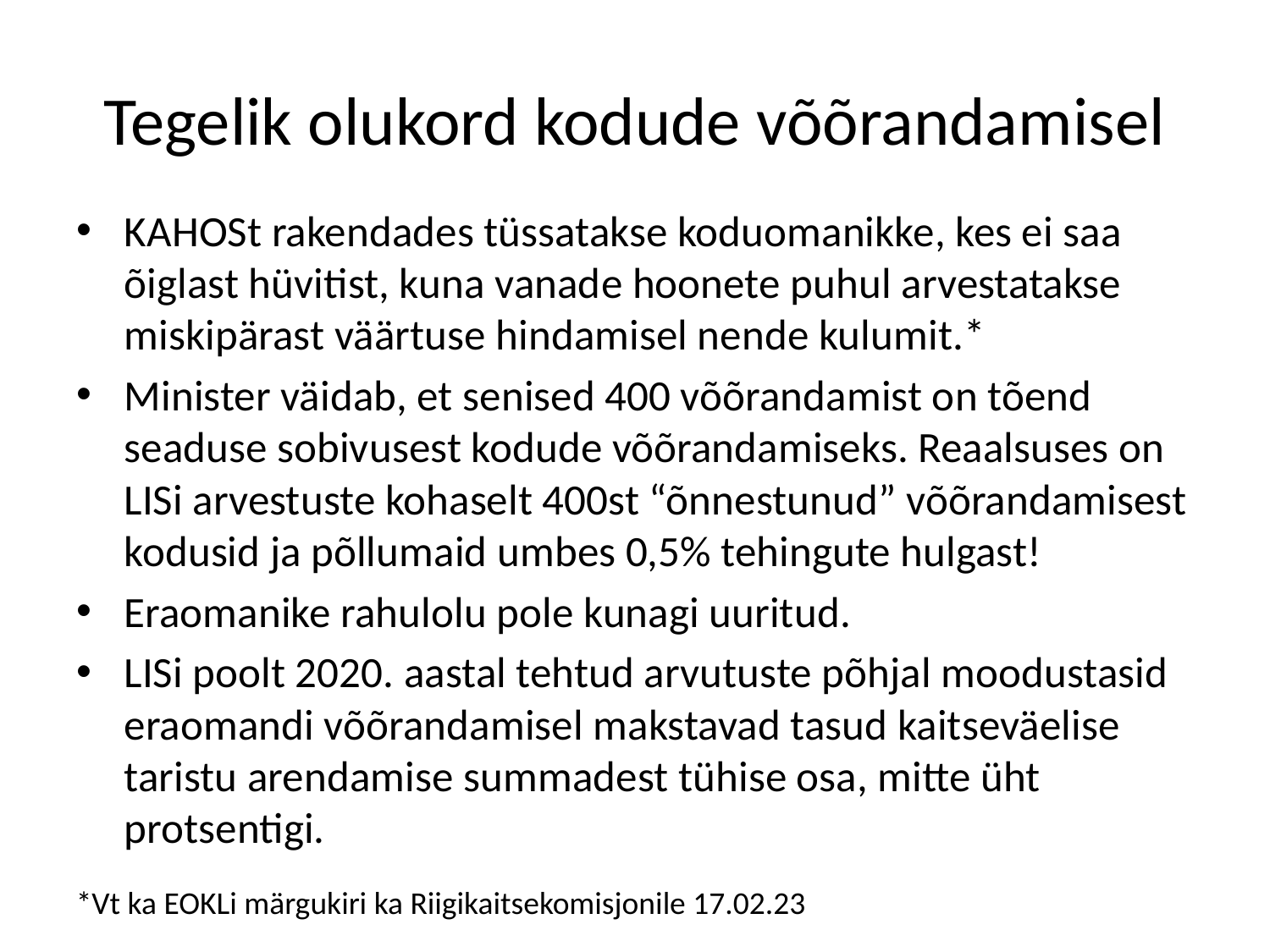

# Tegelik olukord kodude võõrandamisel
KAHOSt rakendades tüssatakse koduomanikke, kes ei saa õiglast hüvitist, kuna vanade hoonete puhul arvestatakse miskipärast väärtuse hindamisel nende kulumit.*
Minister väidab, et senised 400 võõrandamist on tõend seaduse sobivusest kodude võõrandamiseks. Reaalsuses on LISi arvestuste kohaselt 400st “õnnestunud” võõrandamisest kodusid ja põllumaid umbes 0,5% tehingute hulgast!
Eraomanike rahulolu pole kunagi uuritud.
LISi poolt 2020. aastal tehtud arvutuste põhjal moodustasid eraomandi võõrandamisel makstavad tasud kaitseväelise taristu arendamise summadest tühise osa, mitte üht protsentigi.

*Vt ka EOKLi märgukiri ka Riigikaitsekomisjonile 17.02.23